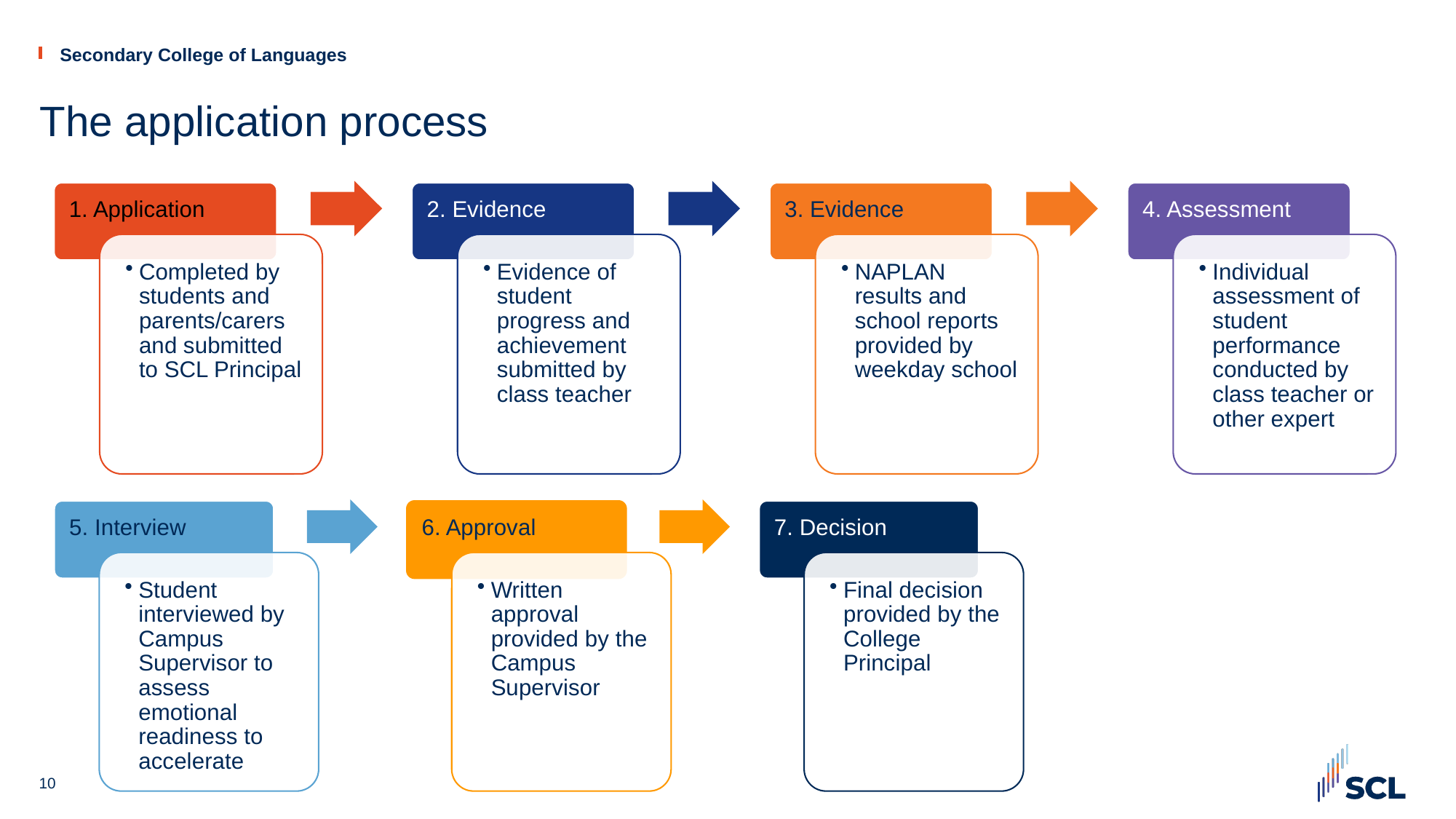

1. Application
Completed by students and parents/carers and submitted to SCL Principal

2. Evidence
Evidence of student progress and achievement submitted by class teacher

3. Evidence
NAPLAN results and school reports provided by weekday school

4. Assessment
Individual assessment of student performance conducted by class teacher or other expert
# The application process
5. Interview
Student interviewed by Campus Supervisor to assess emotional readiness to accelerate

6. Approval
Written approval provided by the Campus Supervisor

7. Decision
Final decision provided by the College Principal
10